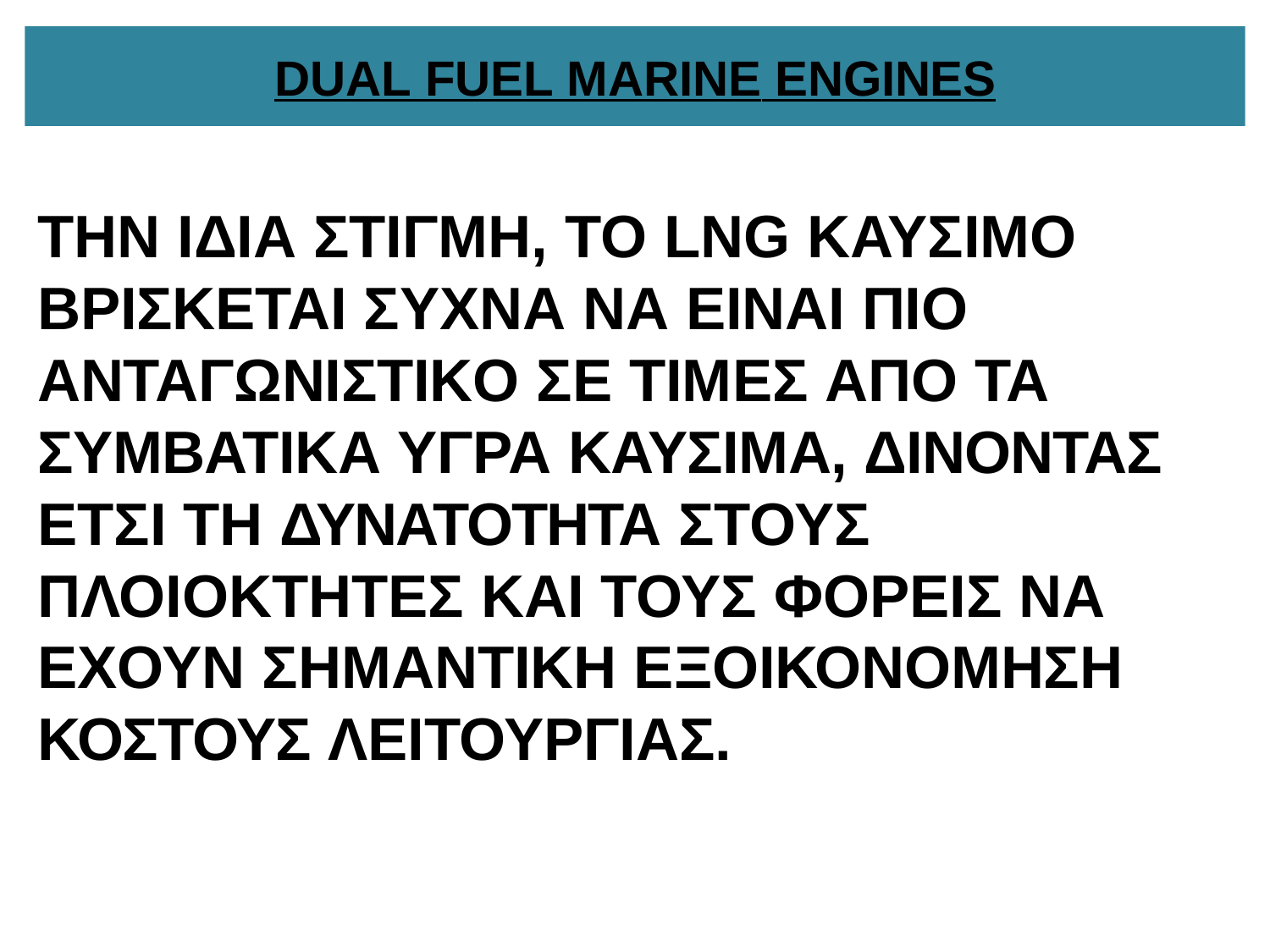

# DUAL FUEL MARINE ENGINES

ΤΗΝ ΙΔΙΑ ΣΤΙΓΜΗ, ΤΟ LNG ΚΑΥΣΙΜO ΒΡΙΣΚΕΤΑΙ ΣΥΧΝΑ ΝΑ ΕΙΝΑΙ ΠΙΟ ΑΝΤΑΓΩΝΙΣΤΙΚO ΣΕ ΤΙΜΕΣ ΑΠΟ ΤΑ ΣΥΜΒΑΤΙΚΑ ΥΓΡΑ ΚΑΥΣΙΜΑ, ΔΙΝΟΝΤΑΣ ΕΤΣΙ ΤΗ ΔΥΝΑΤΟΤΗΤΑ ΣΤΟΥΣ ΠΛΟΙΟΚΤΗΤΕΣ ΚΑΙ ΤΟΥΣ ΦΟΡΕΙΣ ΝΑ ΕΧΟΥΝ ΣΗΜΑΝΤΙΚΗ ΕΞΟΙΚΟΝΟΜΗΣΗ ΚΟΣΤΟΥΣ ΛΕΙΤΟΥΡΓΙΑΣ.